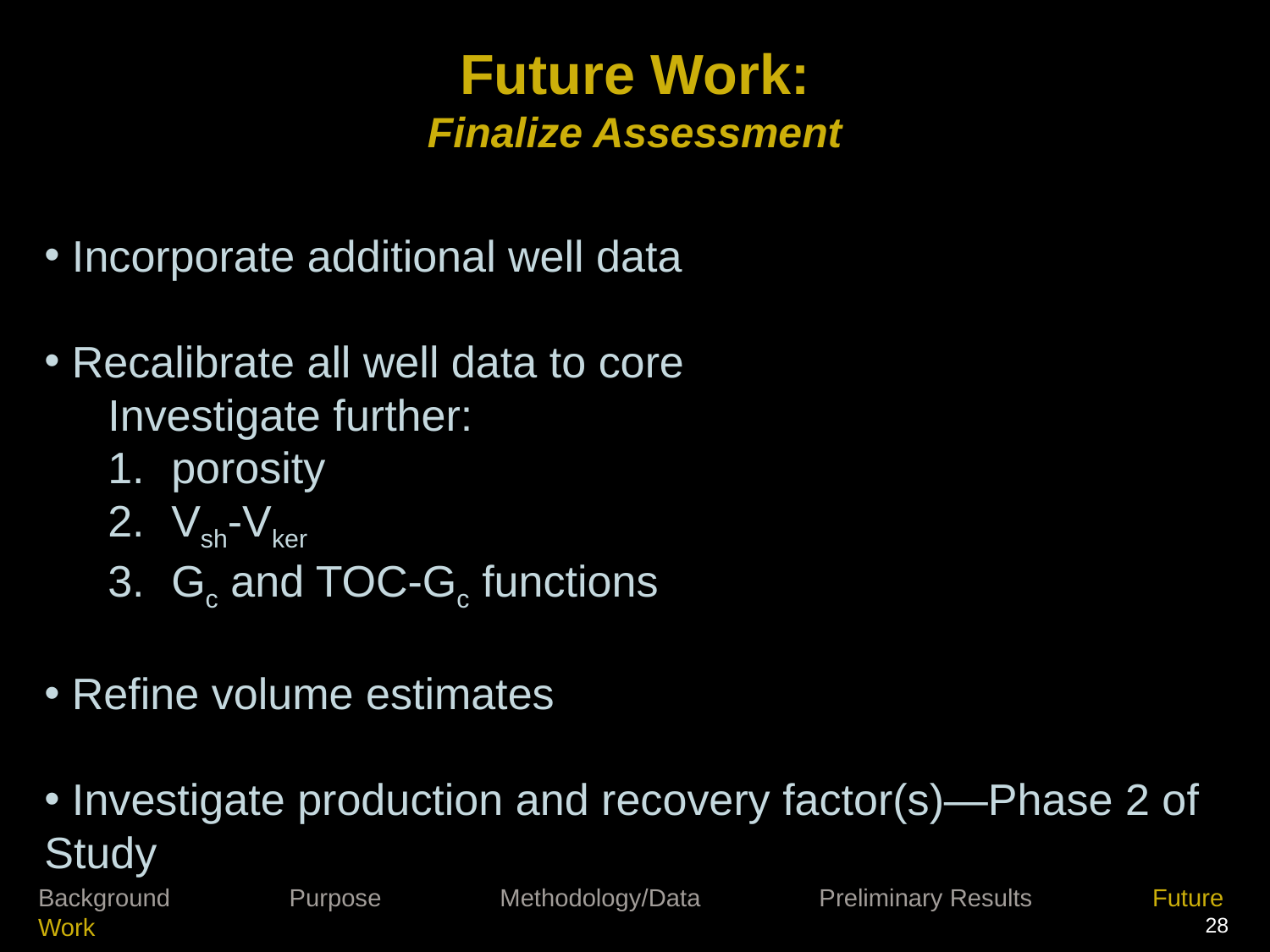

Future Work:
Finalize Assessment
 Incorporate additional well data

 Recalibrate all well data to core
Investigate further:
porosity
Vsh-Vker
Gc and TOC-Gc functions

 Refine volume estimates

 Investigate production and recovery factor(s)—Phase 2 of Study
Background                 Purpose                 Methodology/Data                 Preliminary Results                 Future Work
28